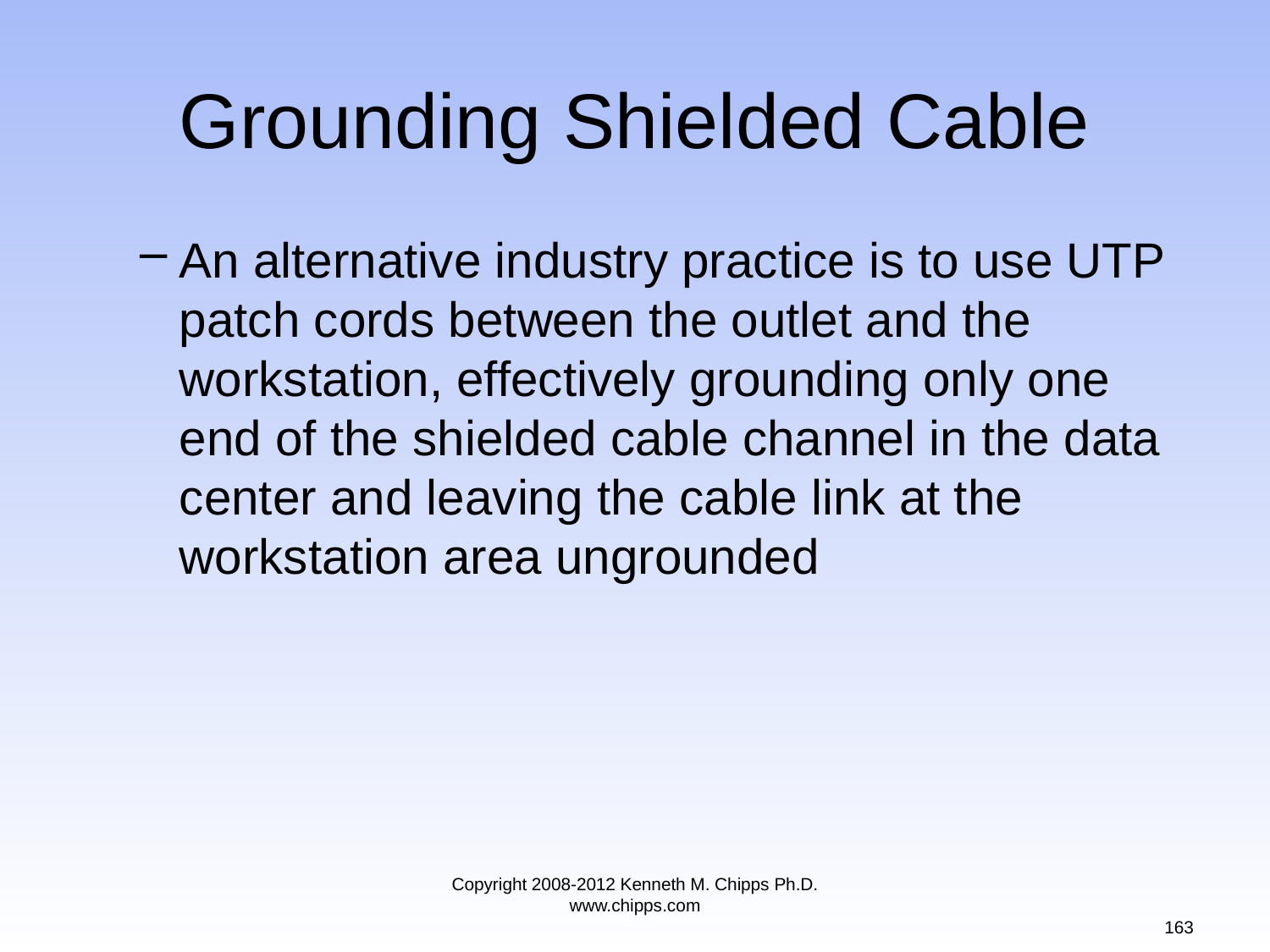

# Grounding Shielded Cable
An alternative industry practice is to use UTP patch cords between the outlet and the workstation, effectively grounding only one end of the shielded cable channel in the data center and leaving the cable link at the workstation area ungrounded
Copyright 2008-2012 Kenneth M. Chipps Ph.D. www.chipps.com

163